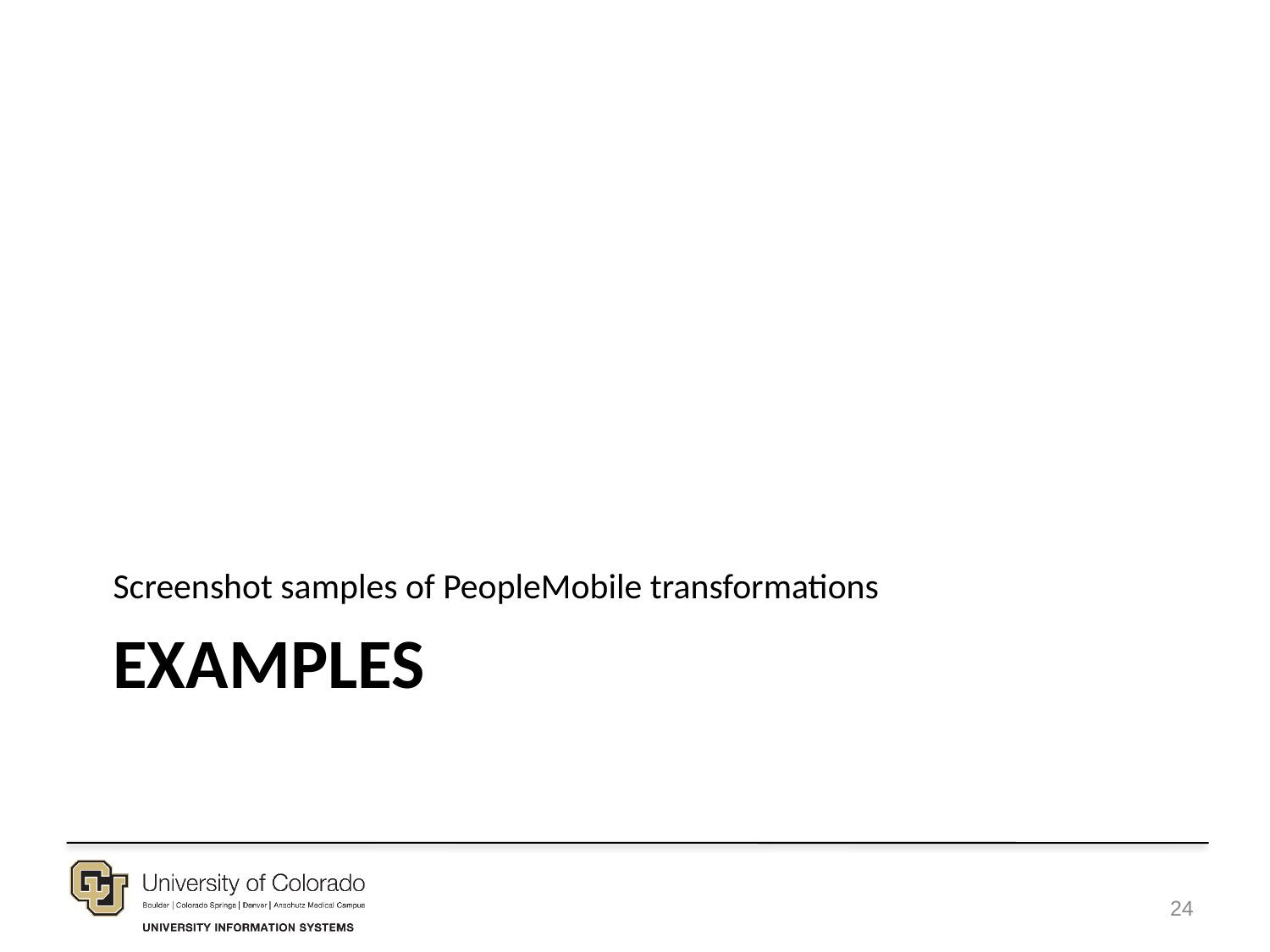

Screenshot samples of PeopleMobile transformations
# Examples
24